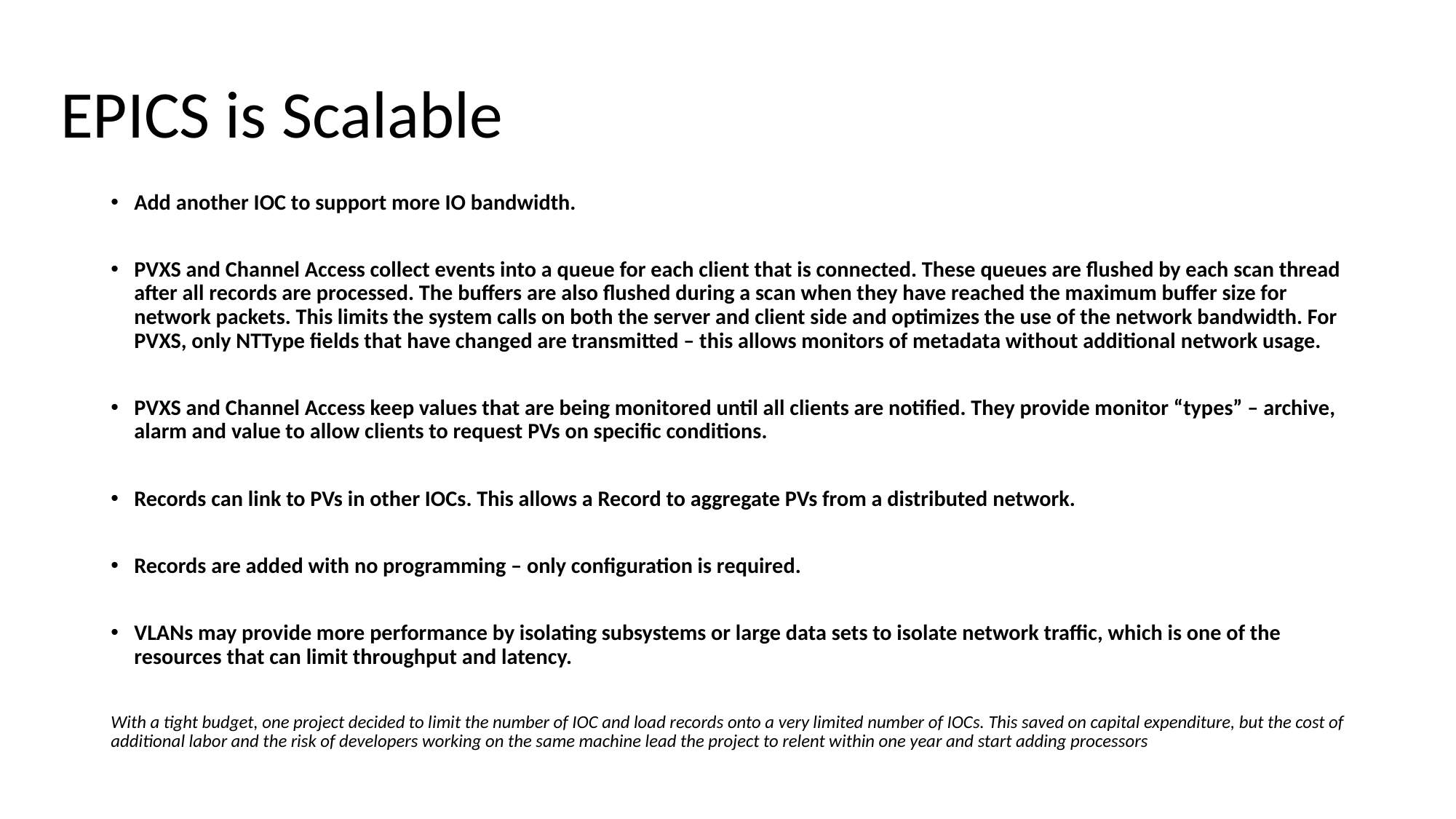

EPICS is Scalable
Add another IOC to support more IO bandwidth.

PVXS and Channel Access collect events into a queue for each client that is connected. These queues are flushed by each scan thread after all records are processed. The buffers are also flushed during a scan when they have reached the maximum buffer size for network packets. This limits the system calls on both the server and client side and optimizes the use of the network bandwidth. For PVXS, only NTType fields that have changed are transmitted – this allows monitors of metadata without additional network usage.

PVXS and Channel Access keep values that are being monitored until all clients are notified. They provide monitor “types” – archive, alarm and value to allow clients to request PVs on specific conditions.

Records can link to PVs in other IOCs. This allows a Record to aggregate PVs from a distributed network.

Records are added with no programming – only configuration is required.

VLANs may provide more performance by isolating subsystems or large data sets to isolate network traffic, which is one of the resources that can limit throughput and latency.

With a tight budget, one project decided to limit the number of IOC and load records onto a very limited number of IOCs. This saved on capital expenditure, but the cost of additional labor and the risk of developers working on the same machine lead the project to relent within one year and start adding processors